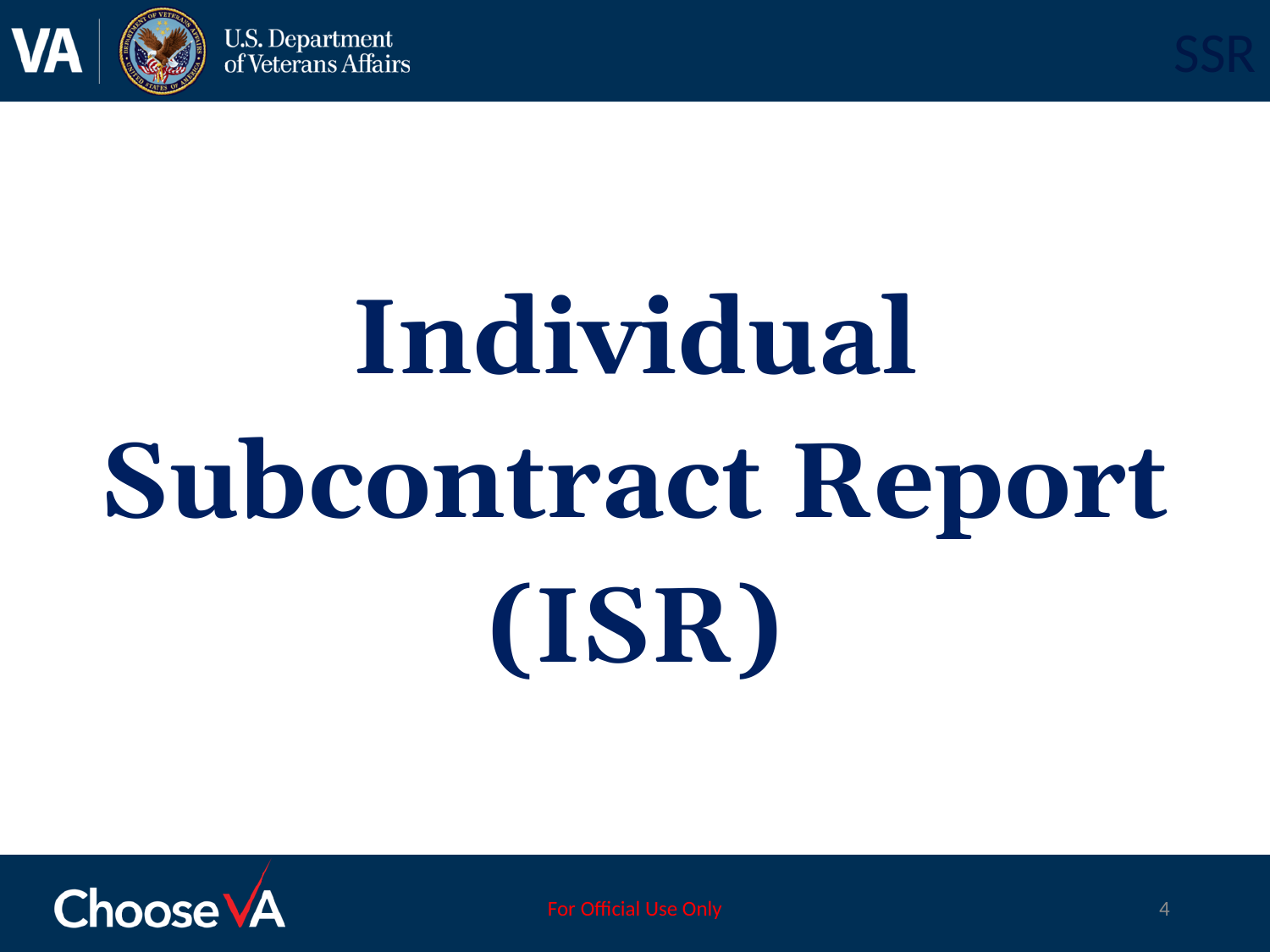

# SSR
Individual Subcontract Report (ISR)
For Official Use Only
4